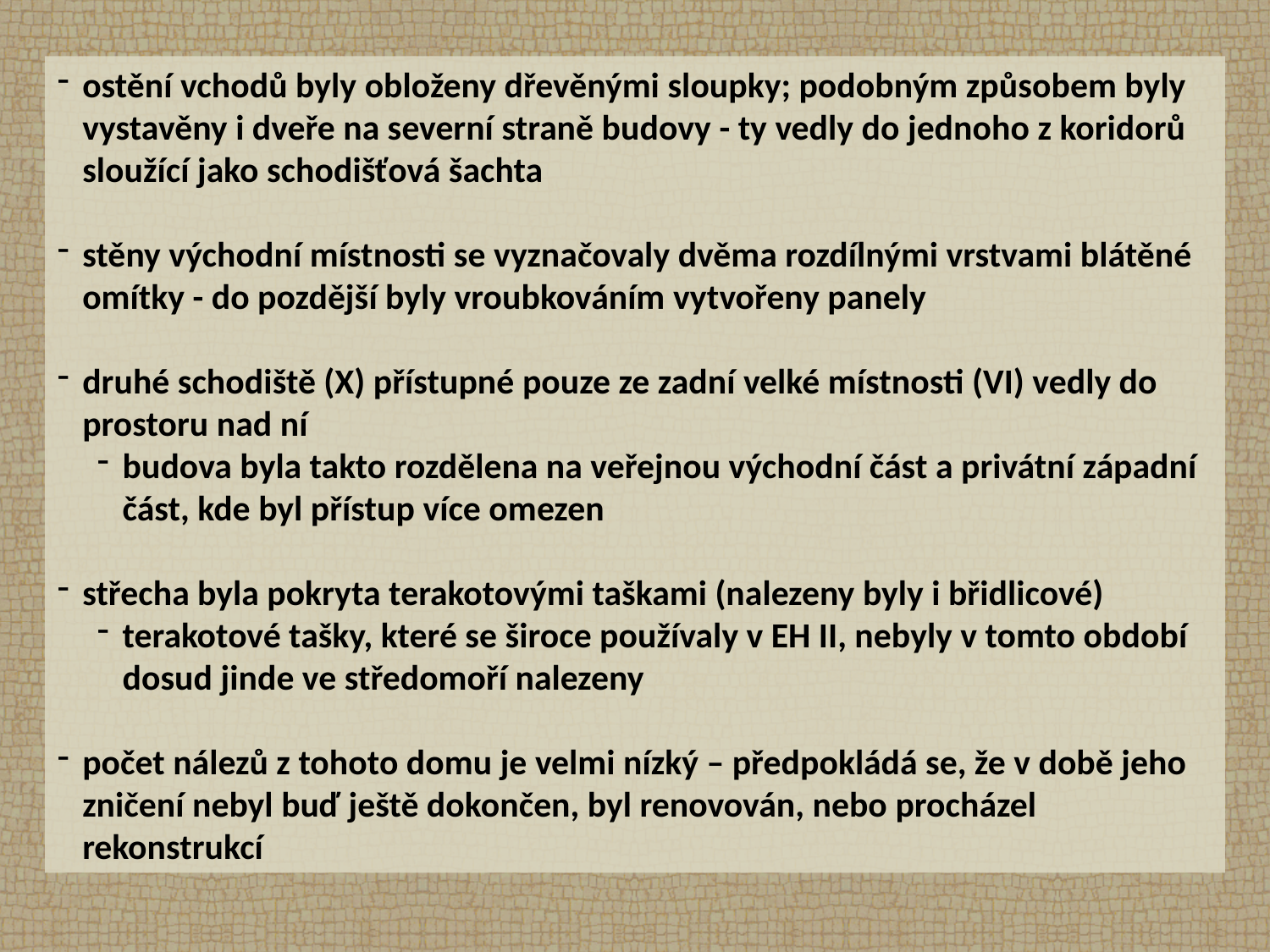

ostění vchodů byly obloženy dřevěnými sloupky; podobným způsobem byly vystavěny i dveře na severní straně budovy - ty vedly do jednoho z koridorů sloužící jako schodišťová šachta

stěny východní místnosti se vyznačovaly dvěma rozdílnými vrstvami blátěné omítky - do pozdější byly vroubkováním vytvořeny panely

druhé schodiště (X) přístupné pouze ze zadní velké místnosti (VI) vedly do prostoru nad ní
budova byla takto rozdělena na veřejnou východní část a privátní západní část, kde byl přístup více omezen

střecha byla pokryta terakotovými taškami (nalezeny byly i břidlicové)
terakotové tašky, které se široce používaly v EH II, nebyly v tomto období dosud jinde ve středomoří nalezeny

počet nálezů z tohoto domu je velmi nízký – předpokládá se, že v době jeho zničení nebyl buď ještě dokončen, byl renovován, nebo procházel rekonstrukcí